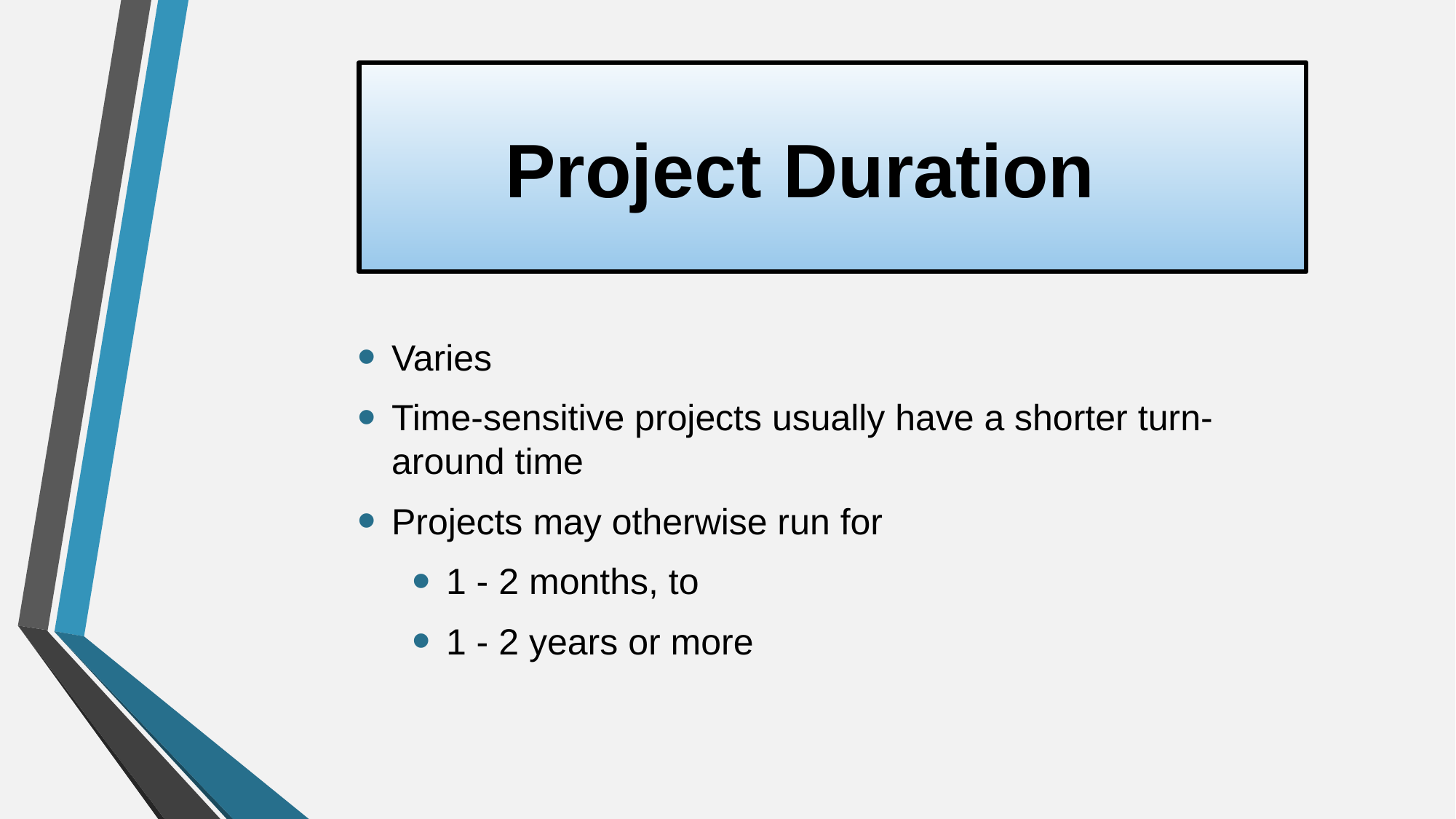

# Project Duration
Varies
Time-sensitive projects usually have a shorter turn-around time
Projects may otherwise run for
1 - 2 months, to
1 - 2 years or more